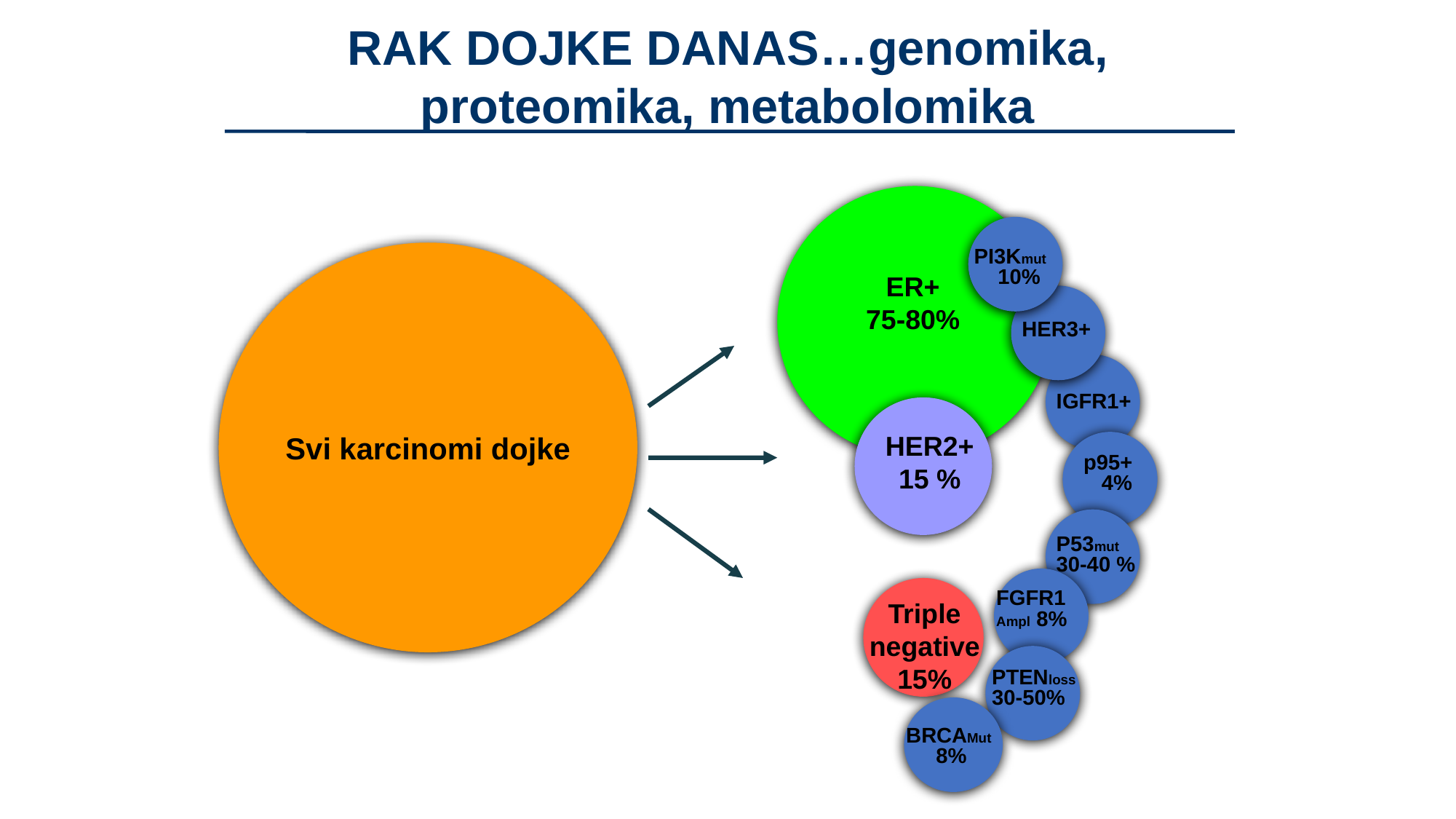

RAK DOJKE DANAS…genomika, proteomika, metabolomika

Svi karcinomi dojke
PI3Kmut
    10%
ER+
75-80%

HER3+

IGFR1+

HER2+
15 %

p95+
   4%

P53mut
30-40 %

FGFR1
Ampl 8%
Triple negative
15%

PTENloss
30-50%

BRCAMut
     8%